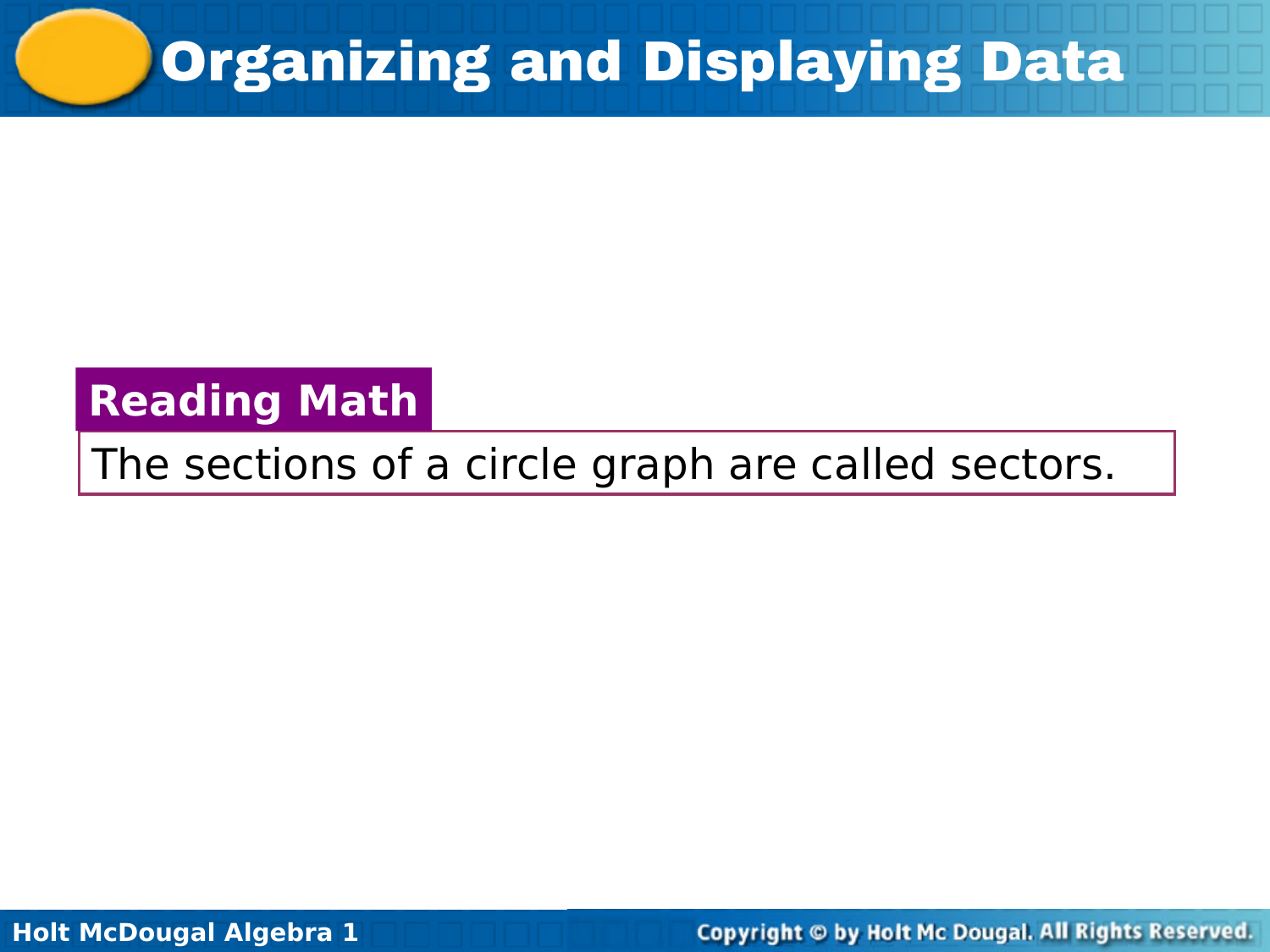

Reading Math
The sections of a circle graph are called sectors.